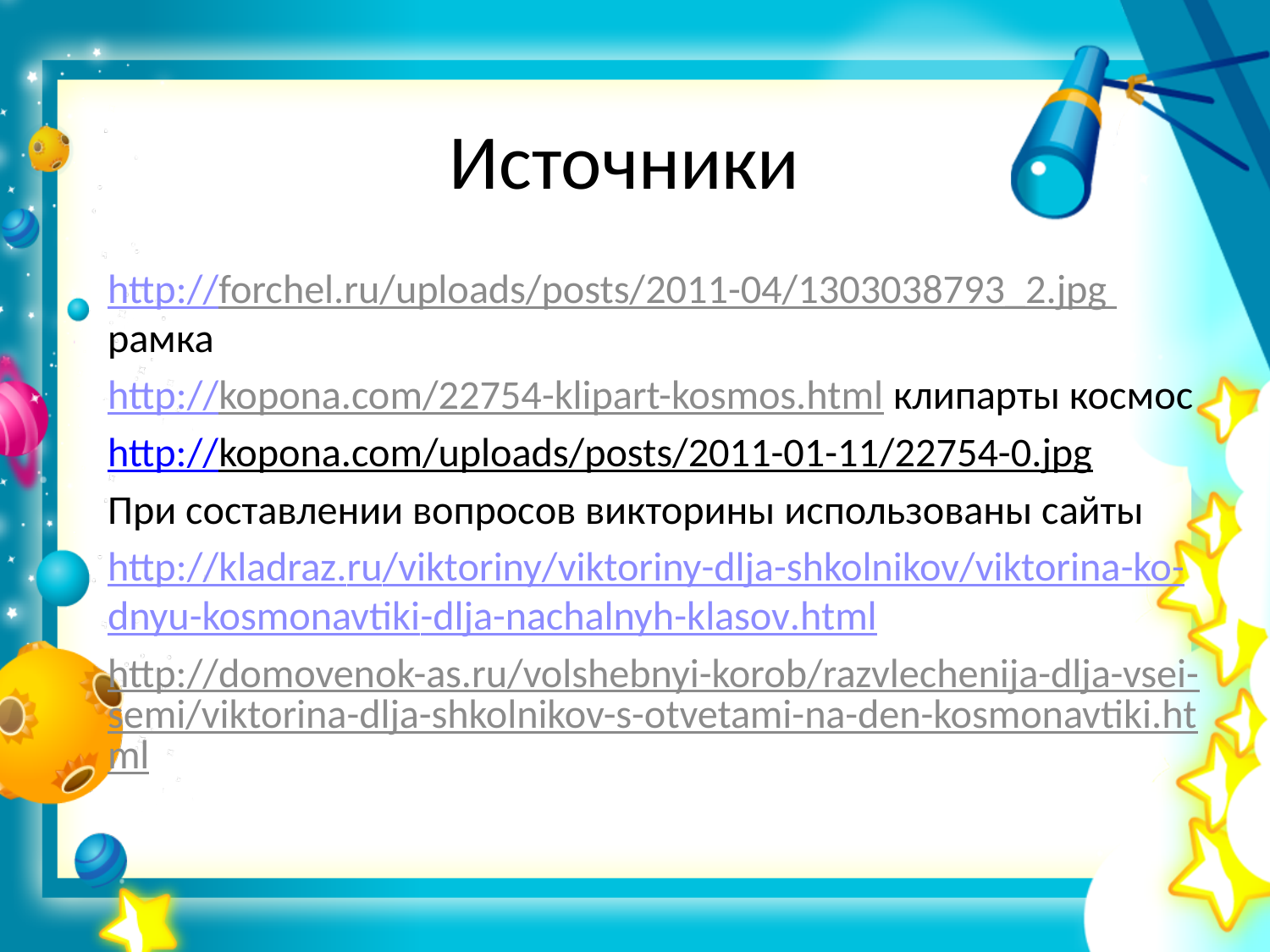

# Источники
http://forchel.ru/uploads/posts/2011-04/1303038793_2.jpg    рамка
http://kopona.com/22754-klipart-kosmos.html клипарты космос
http://kopona.com/uploads/posts/2011-01-11/22754-0.jpg
При составлении вопросов викторины использованы сайты
http://kladraz.ru/viktoriny/viktoriny-dlja-shkolnikov/viktorina-ko-dnyu-kosmonavtiki-dlja-nachalnyh-klasov.html
http://domovenok-as.ru/volshebnyi-korob/razvlechenija-dlja-vsei-semi/viktorina-dlja-shkolnikov-s-otvetami-na-den-kosmonavtiki.html